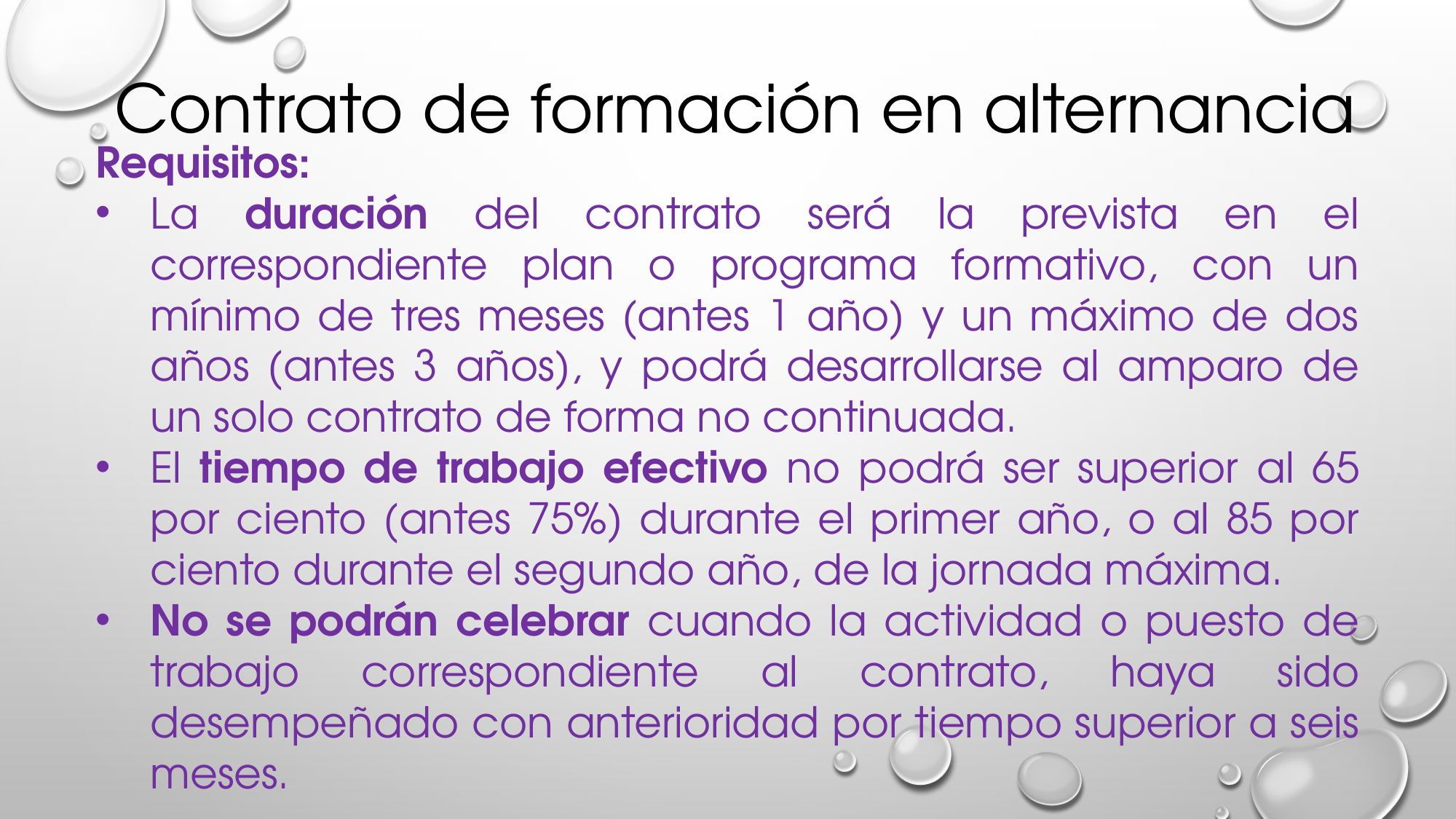

Contrato de formación en alternancia
Requisitos:
La duración del contrato será la prevista en el correspondiente plan o programa formativo, con un mínimo de tres meses (antes 1 año) y un máximo de dos años (antes 3 años), y podrá desarrollarse al amparo de un solo contrato de forma no continuada.
El tiempo de trabajo efectivo no podrá ser superior al 65 por ciento (antes 75%) durante el primer año, o al 85 por ciento durante el segundo año, de la jornada máxima.
No se podrán celebrar cuando la actividad o puesto de trabajo correspondiente al contrato, haya sido desempeñado con anterioridad por tiempo superior a seis meses.